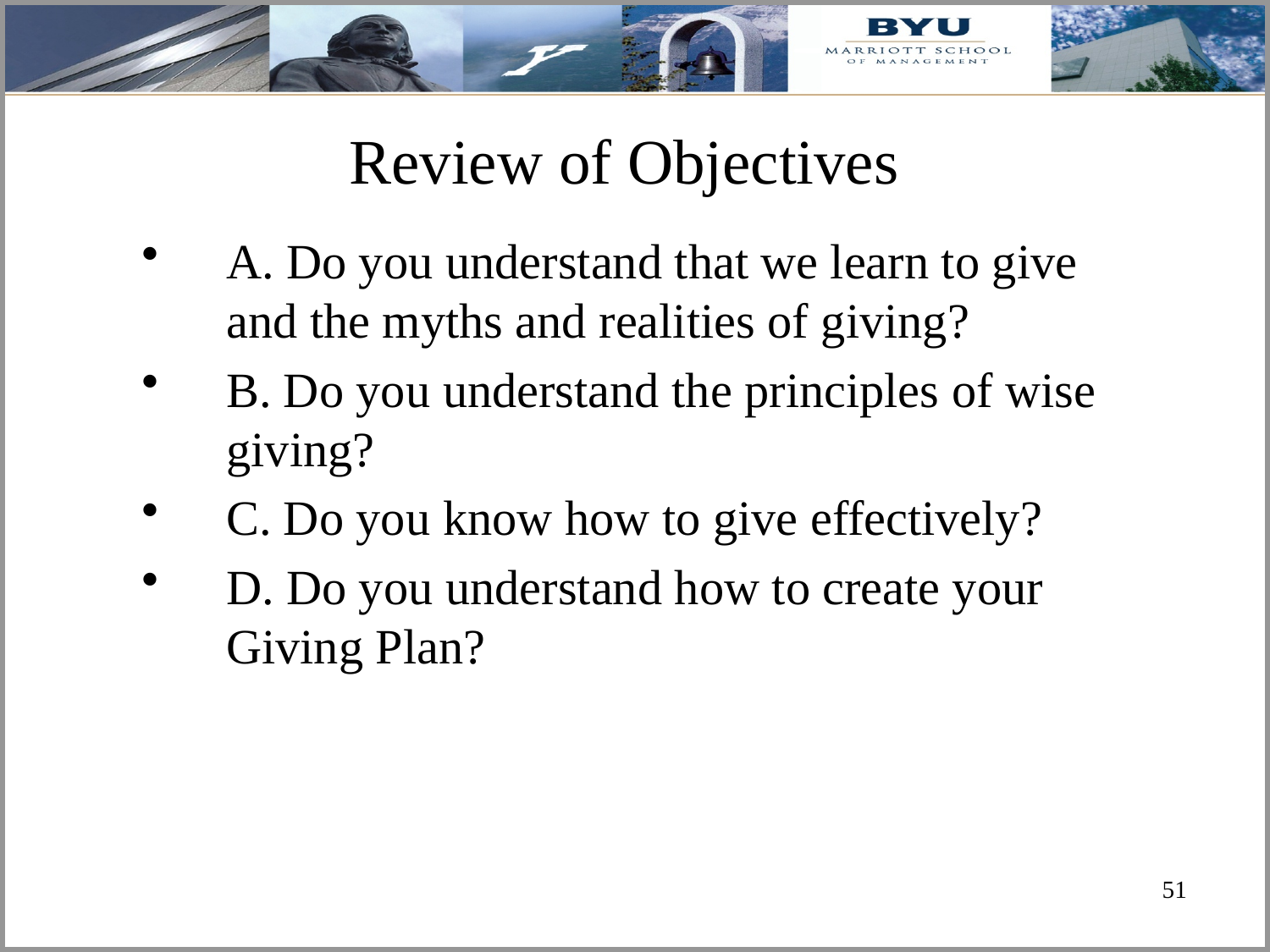

# Review of Objectives
A. Do you understand that we learn to give and the myths and realities of giving?
B. Do you understand the principles of wise giving?
C. Do you know how to give effectively?
D. Do you understand how to create your Giving Plan?